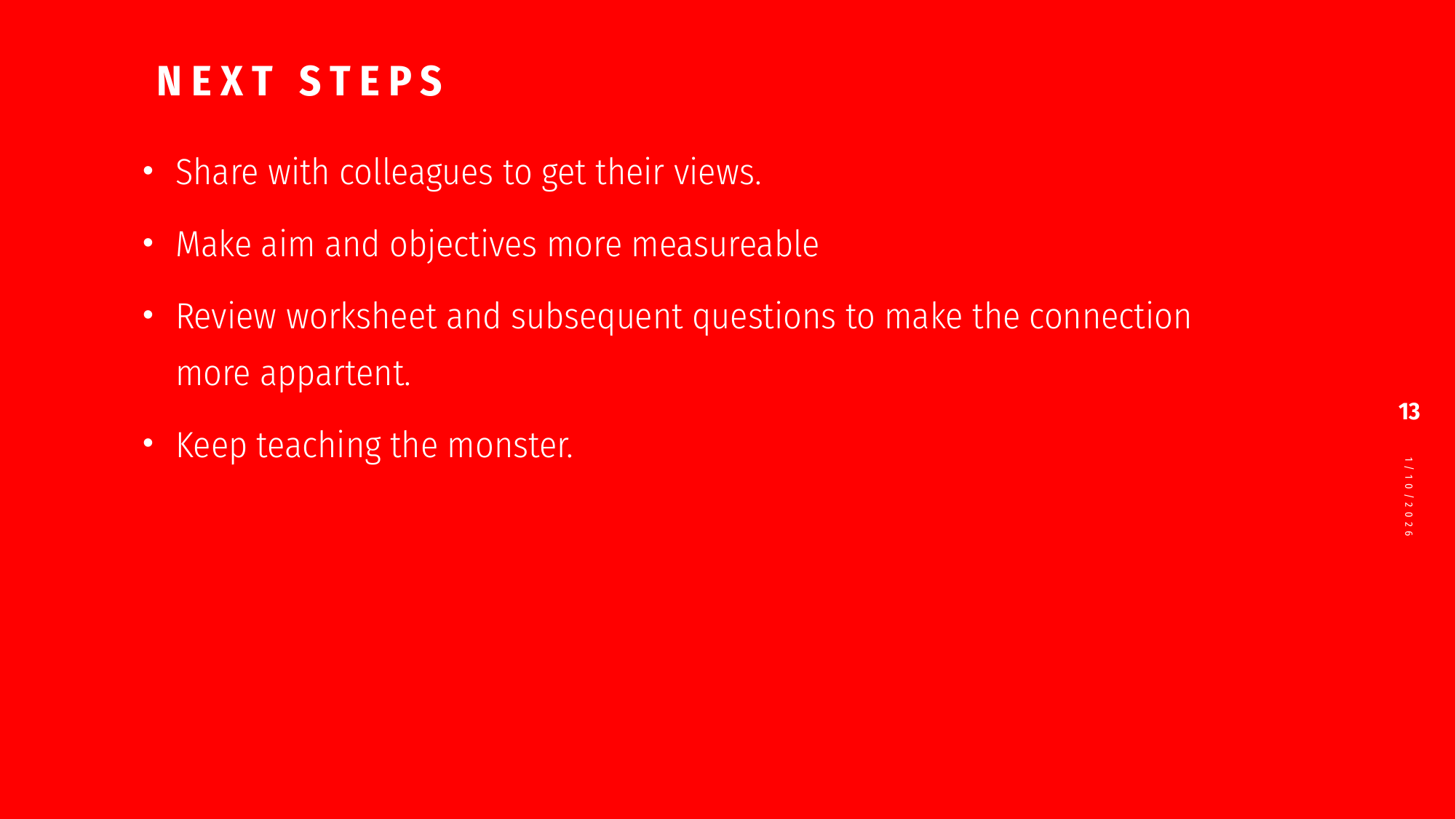

# Next steps
Share with colleagues to get their views.
Make aim and objectives more measureable
Review worksheet and subsequent questions to make the connection more appartent.
Keep teaching the monster.

13
1/10/2026